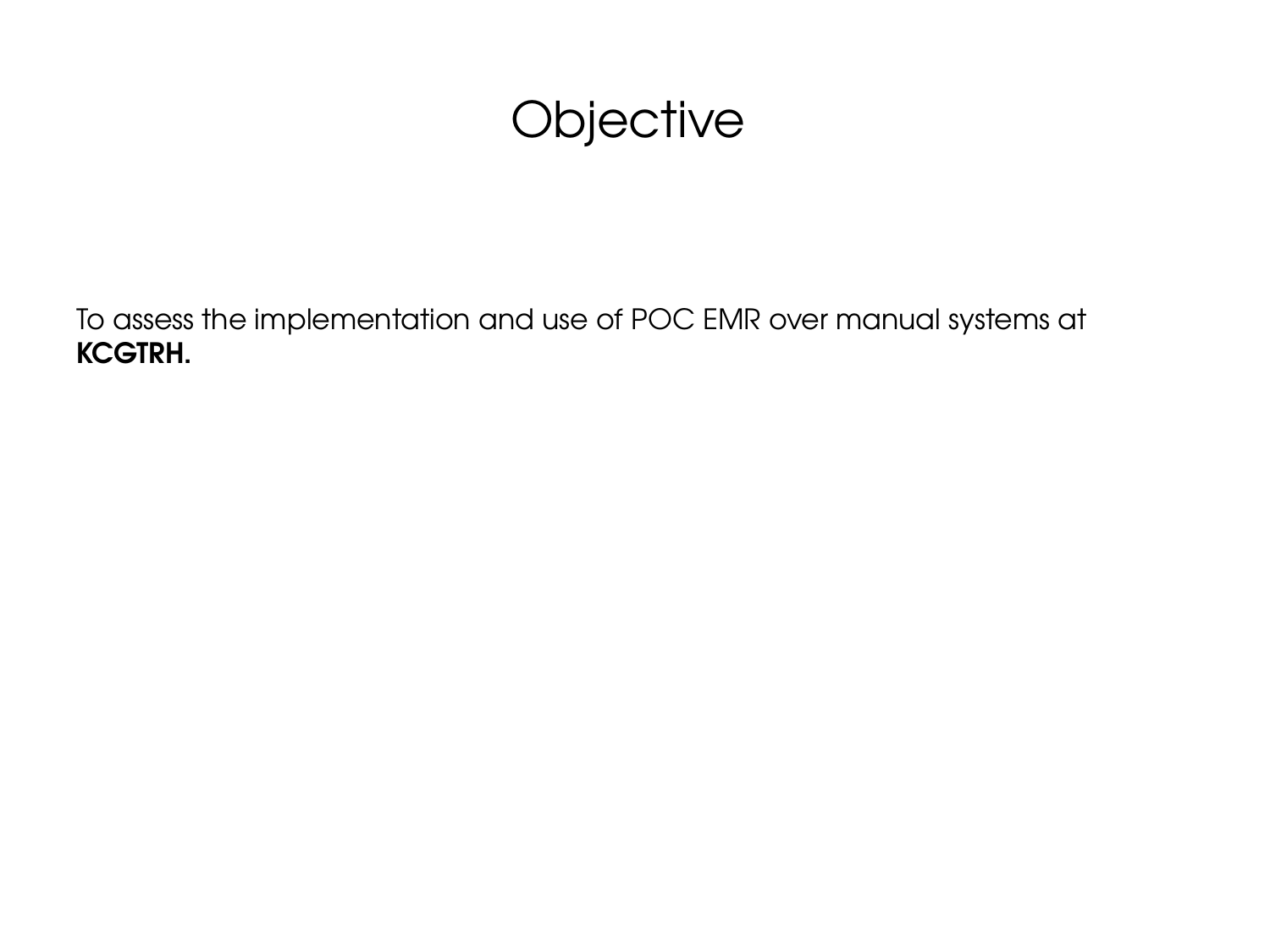

# Objective

To assess the implementation and use of POC EMR over manual systems at KCGTRH.